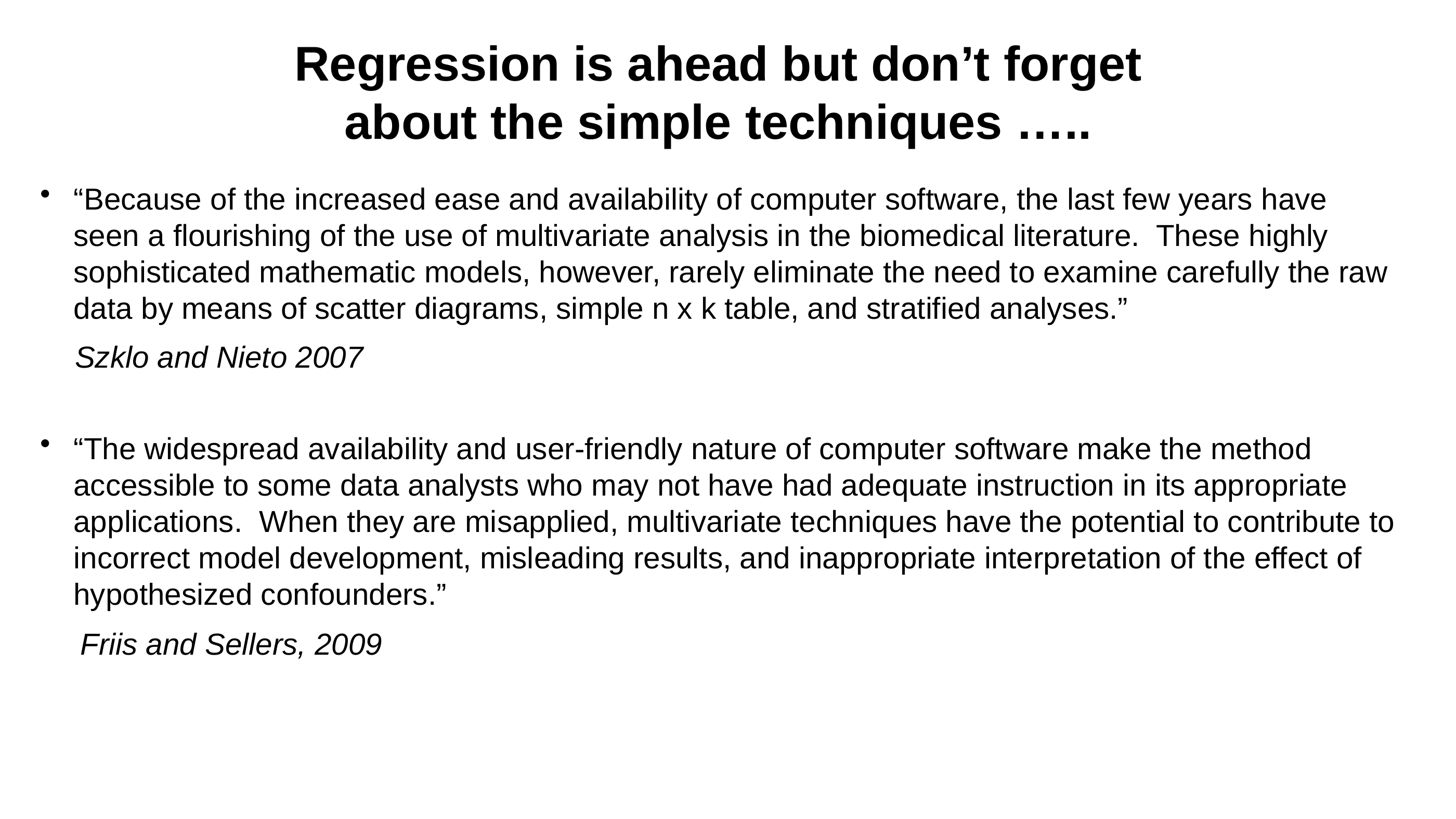

# Regression is ahead but don’t forget about the simple techniques …..
“Because of the increased ease and availability of computer software, the last few years have seen a flourishing of the use of multivariate analysis in the biomedical literature.  These highly sophisticated mathematic models, however, rarely eliminate the need to examine carefully the raw data by means of scatter diagrams, simple n x k table, and stratified analyses.”
Szklo and Nieto 2007

“The widespread availability and user-friendly nature of computer software make the method accessible to some data analysts who may not have had adequate instruction in its appropriate applications.  When they are misapplied, multivariate techniques have the potential to contribute to incorrect model development, misleading results, and inappropriate interpretation of the effect of hypothesized confounders.”

Friis and Sellers, 2009